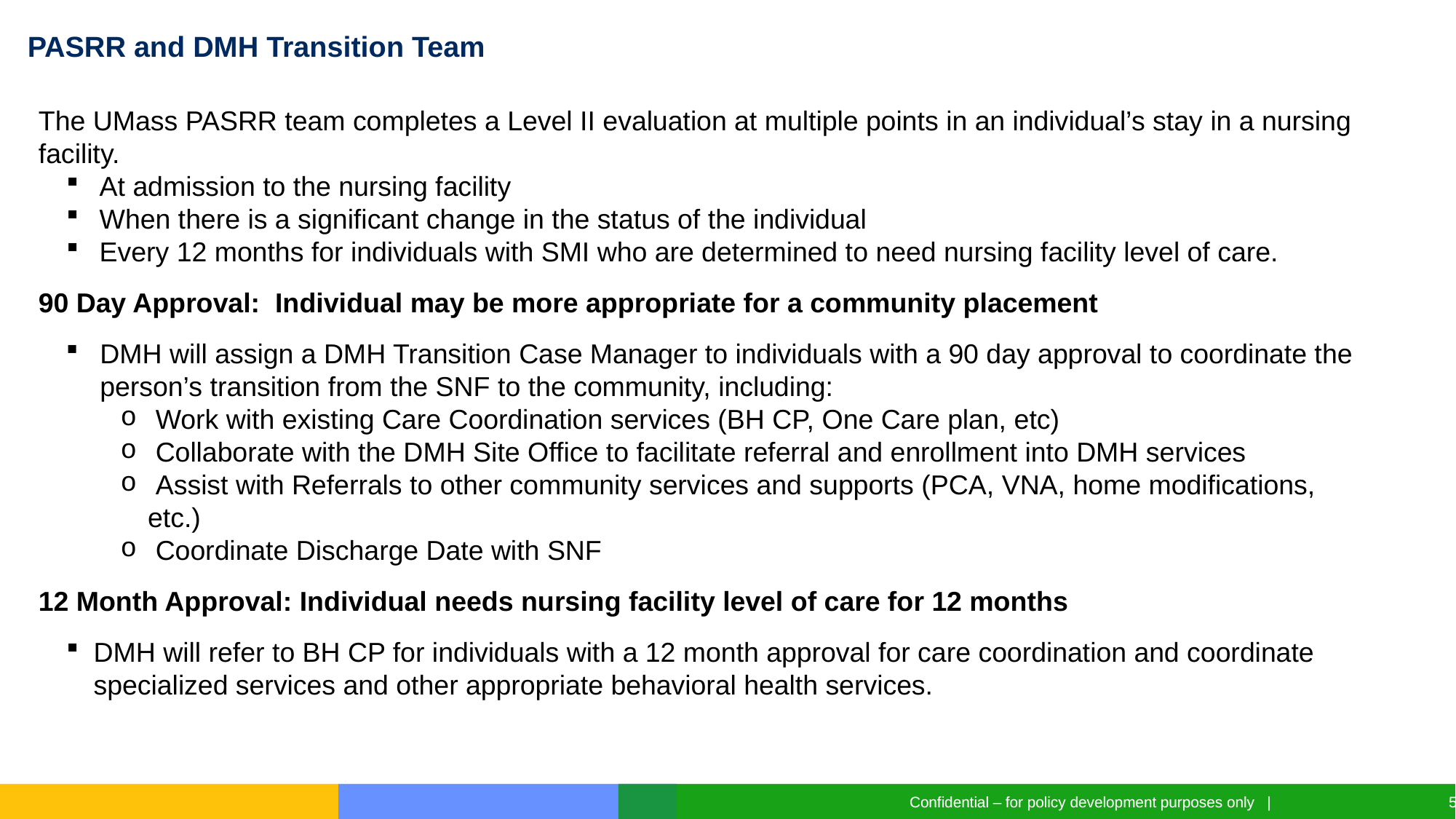

# PASRR and DMH Transition Team
The UMass PASRR team completes a Level II evaluation at multiple points in an individual’s stay in a nursing facility.
At admission to the nursing facility
When there is a significant change in the status of the individual
Every 12 months for individuals with SMI who are determined to need nursing facility level of care.
90 Day Approval:  Individual may be more appropriate for a community placement
DMH will assign a DMH Transition Case Manager to individuals with a 90 day approval to coordinate the person’s transition from the SNF to the community, including:
 Work with existing Care Coordination services (BH CP, One Care plan, etc)
 Collaborate with the DMH Site Office to facilitate referral and enrollment into DMH services
 Assist with Referrals to other community services and supports (PCA, VNA, home modifications, etc.)
 Coordinate Discharge Date with SNF
12 Month Approval: Individual needs nursing facility level of care for 12 months
DMH will refer to BH CP for individuals with a 12 month approval for care coordination and coordinate specialized services and other appropriate behavioral health services.